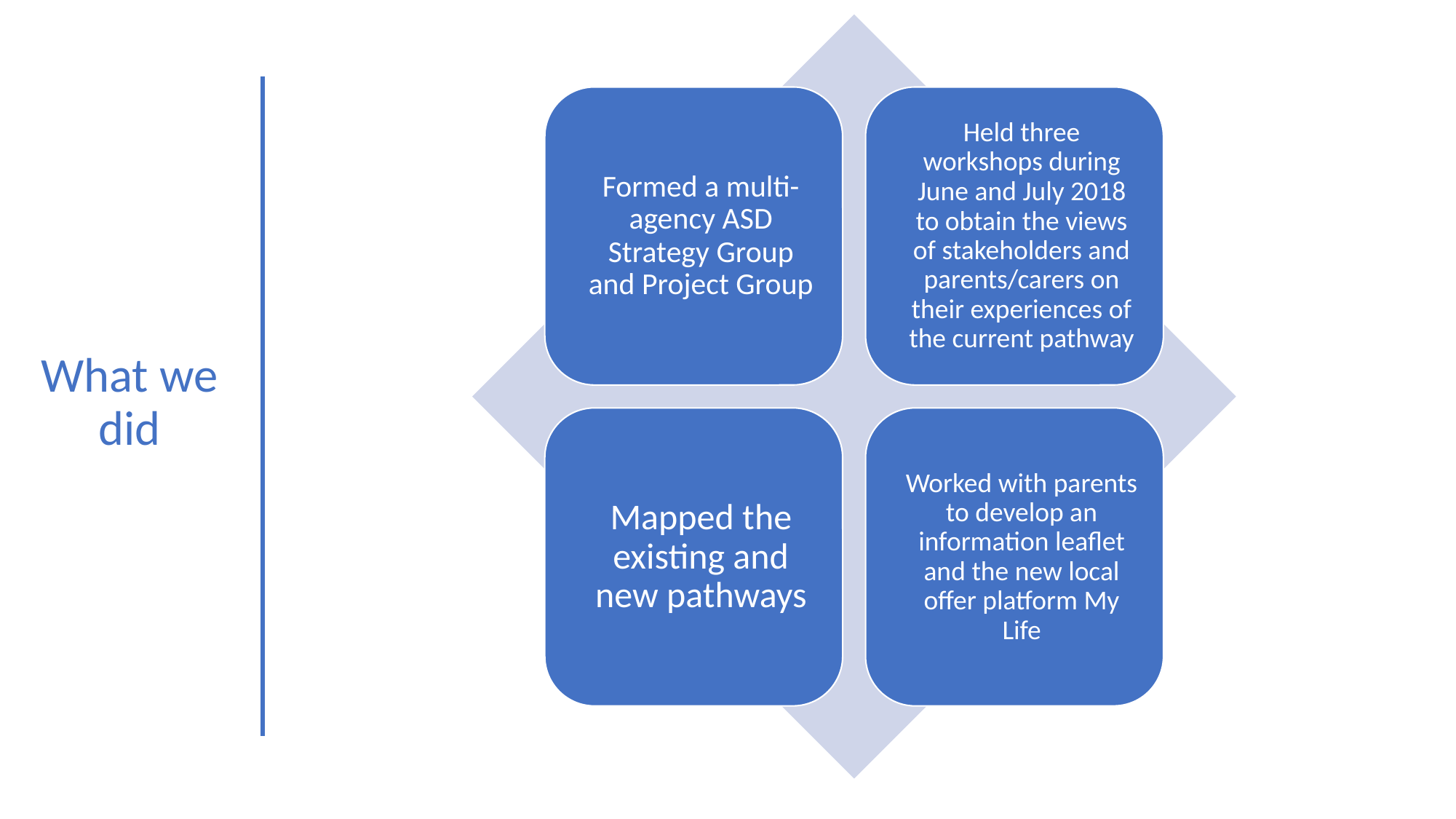

Formed a multi-agency ASD Strategy Group and Project Group
Held three workshops during June and July 2018 to obtain the views of stakeholders and parents/carers on their experiences of the current pathway
Mapped the existing and new pathways
Worked with parents to develop an information leaflet and the new local offer platform My Life
# What we did